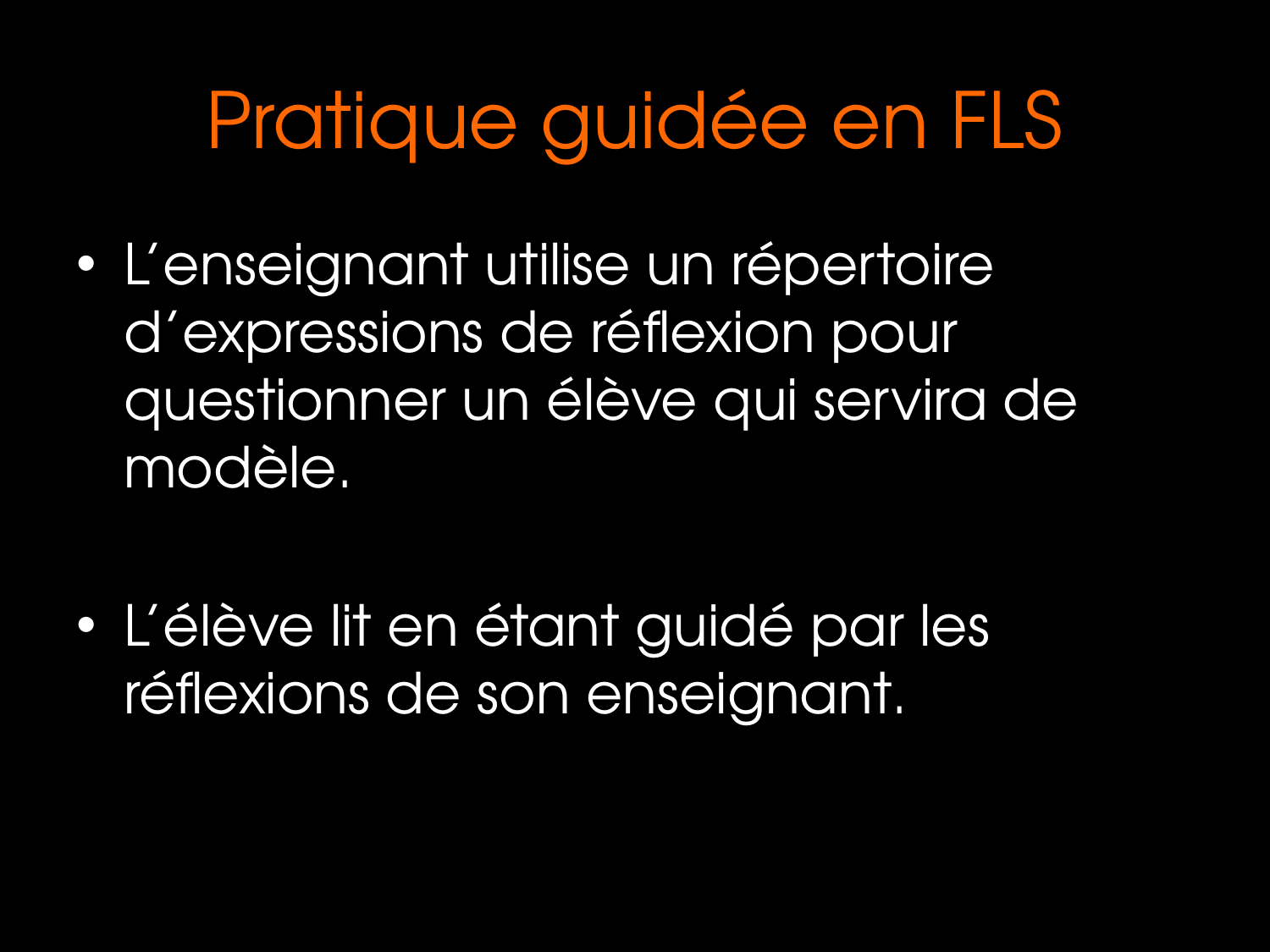

# Pratique guidée en FLS
L’enseignant utilise un répertoire d’expressions de réflexion pour questionner un élève qui servira de modèle.

L’élève lit en étant guidé par les réflexions de son enseignant.